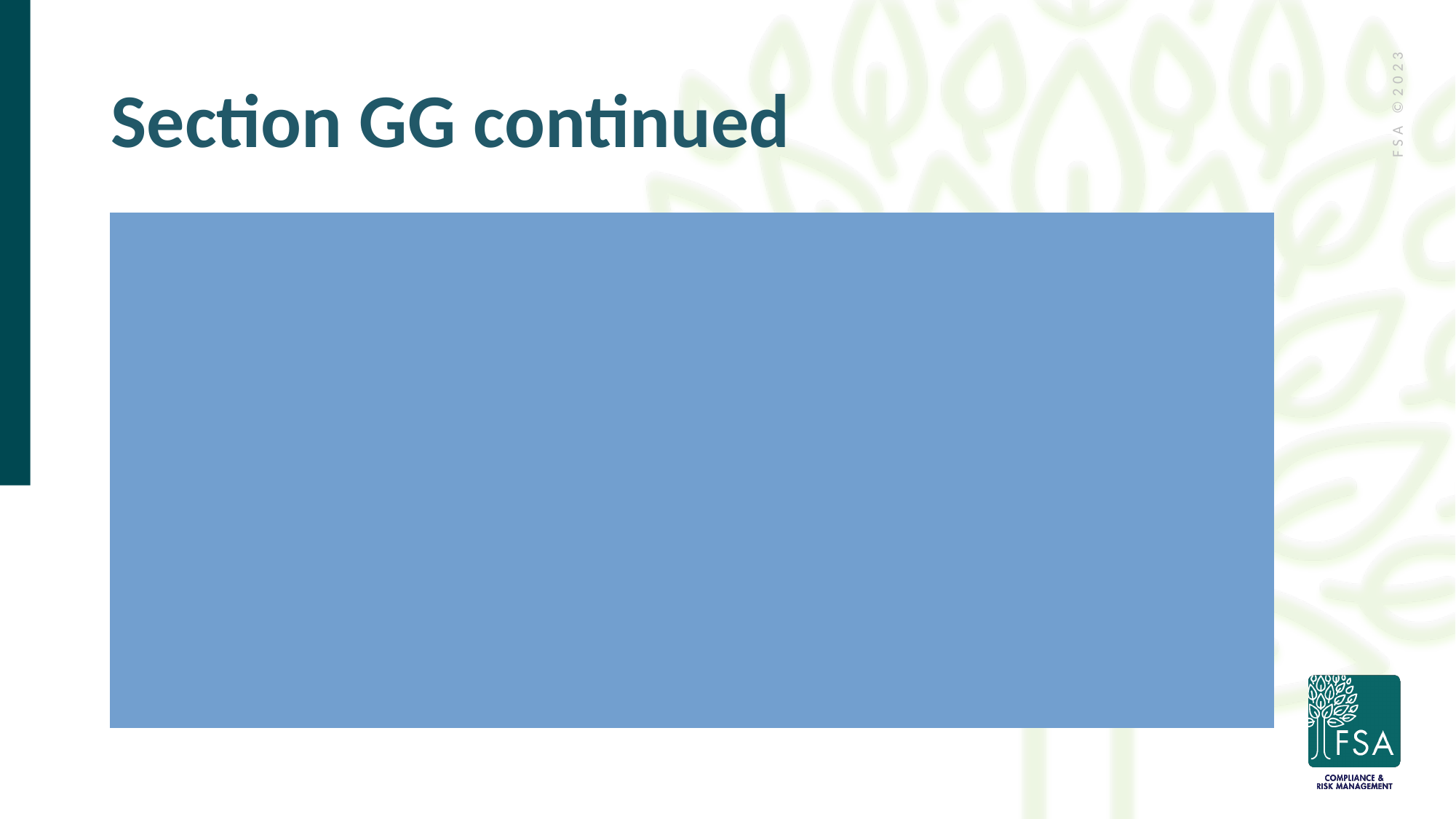

# Section GG continued
GG0170 Functional Abilities & Goals -Mobility– 5 day  (assessment period first 3 days of stay or 3 days prior to planned admission)
New “FF” Tub/shower transfer (not dc goal needed here)
Same changes for GG0130 & GG0170 IPA & Discharge PPS assessments